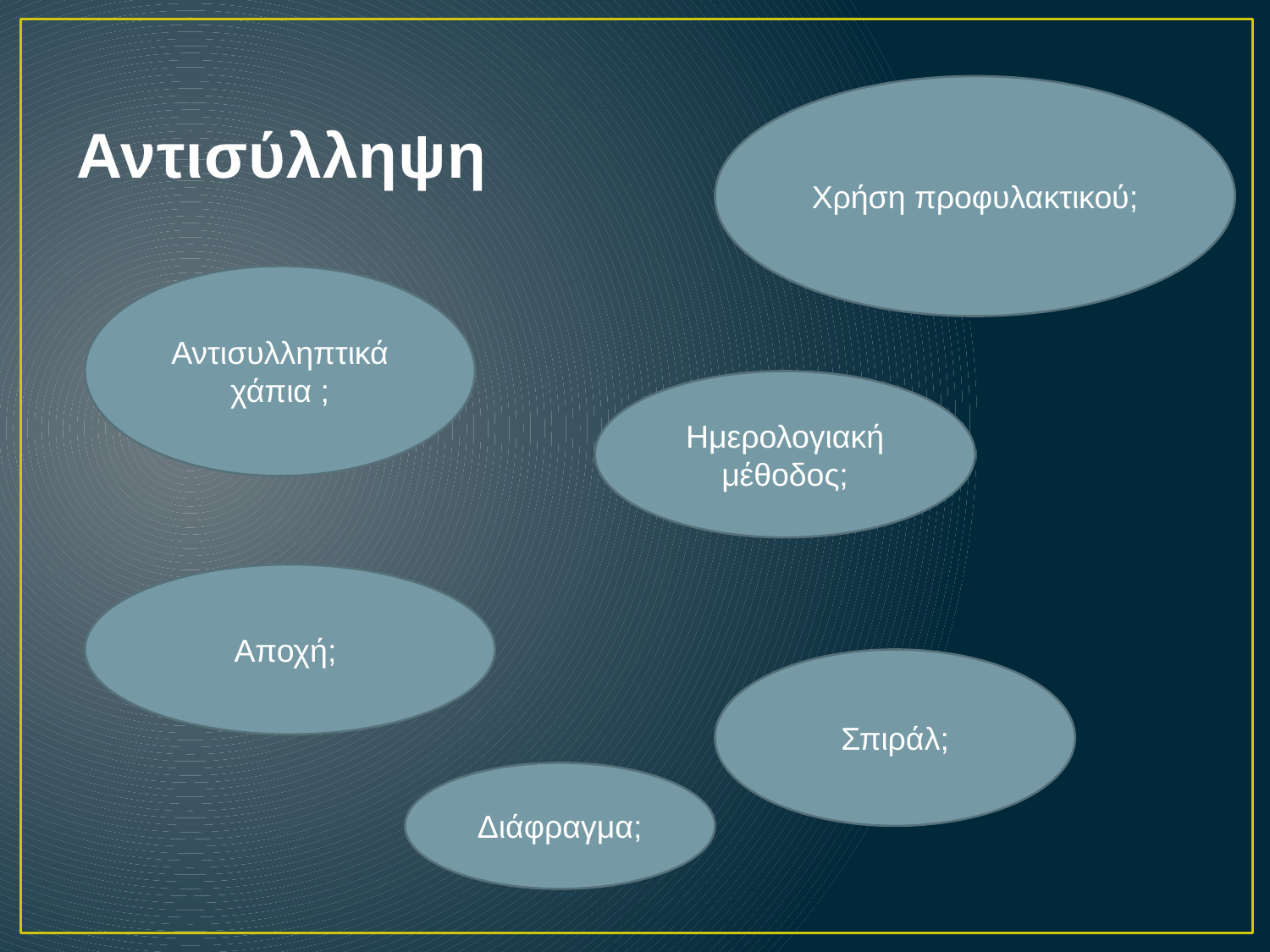

# Αντισύλληψη
Χρήση προφυλακτικού;
Αντισυλληπτικά χάπια ;
Ημερολογιακή μέθοδος;
Αποχή;
Σπιράλ;
Διάφραγμα;